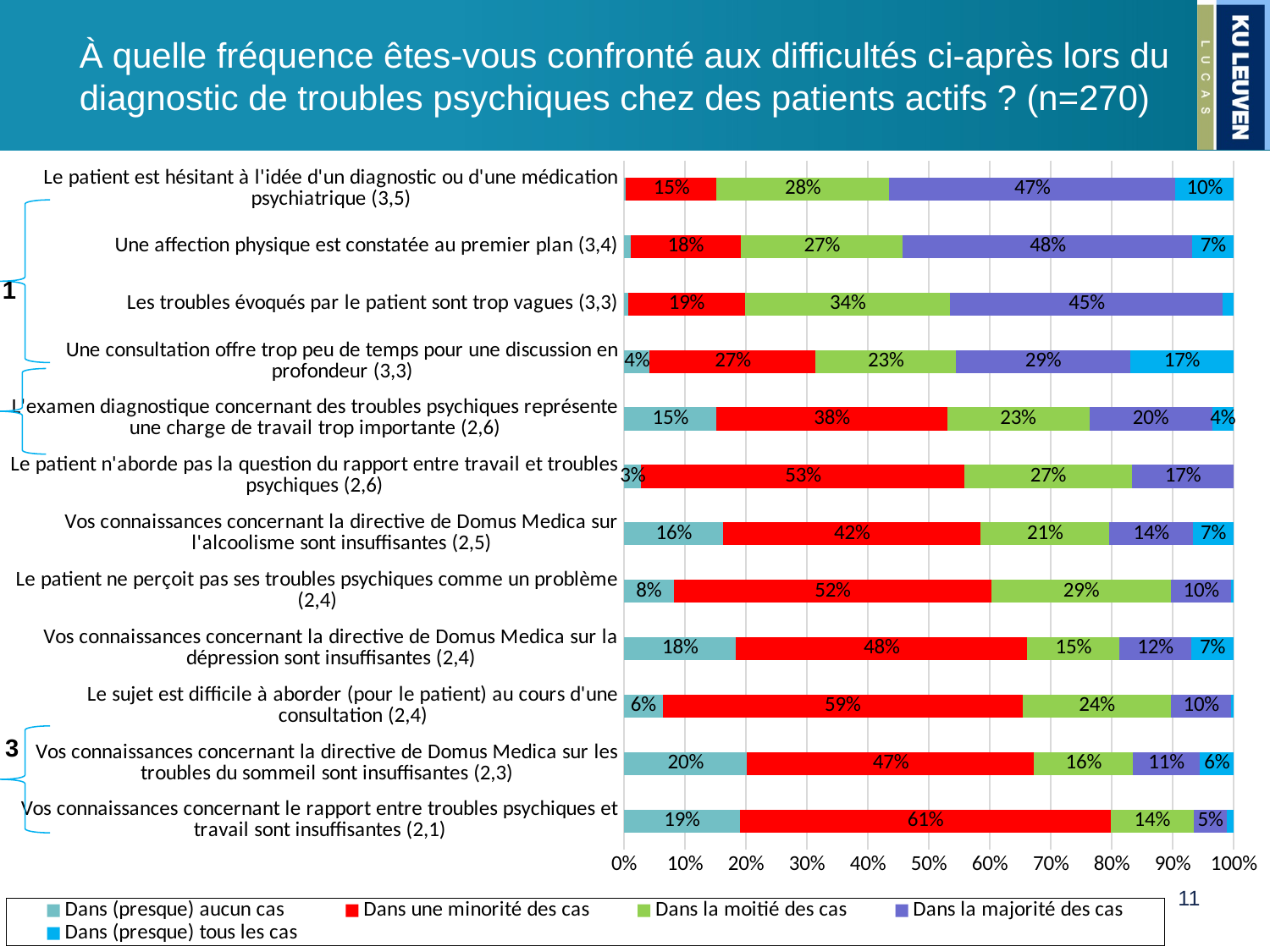

# À quelle fréquence êtes-vous confronté aux difficultés ci-après lors du diagnostic de troubles psychiques chez des patients actifs ? (n=270)

### Chart

| Category | Dans (presque) aucun cas | Dans une minorité des cas | Dans la moitié des cas | Dans la majorité des cas | Dans (presque) tous les cas |
|---|---|---|---|---|---|
| Vos connaissances concernant le rapport entre troubles psychiques et travail sont insuffisantes (2,1) | 0.19047619047619047 | 0.608058608058608 | 0.13553113553113552 | 0.054945054945054944 | 0.01098901098901099 |
| Vos connaissances concernant la directive de Domus Medica sur les troubles du sommeil sont insuffisantes (2,3) | 0.20220588235294115 | 0.4705882352941177 | 0.16176470588235292 | 0.11029411764705882 | 0.05514705882352941 |
| Le sujet est difficile à aborder (pour le patient) au cours d'une consultation (2,4) | 0.0636042402826855 | 0.5901060070671378 | 0.24381625441696111 | 0.0989399293286219 | 0.0035335689045936395 |
| Vos connaissances concernant la directive de Domus Medica sur la dépression sont insuffisantes (2,4) | 0.18382352941176472 | 0.47794117647058826 | 0.15073529411764708 | 0.11764705882352942 | 0.06985294117647059 |
| Le patient ne perçoit pas ses troubles psychiques comme un problème (2,4) | 0.08156028368794326 | 0.5212765957446809 | 0.2943262411347518 | 0.09929078014184396 | 0.0035460992907801418 |
| Vos connaissances concernant la directive de Domus Medica sur l'alcoolisme sont insuffisantes (2,5) | 0.16296296296296298 | 0.4222222222222222 | 0.2111111111111111 | 0.13703703703703704 | 0.06666666666666667 |
| Le patient n'aborde pas la question du rapport entre travail et troubles psychiques (2,6) | 0.028469750889679717 | 0.5302491103202847 | 0.27402135231316727 | 0.16725978647686834 | 0.0 |
| L'examen diagnostique concernant des troubles psychiques représente une charge de travail trop importante (2,6) | 0.1519434628975265 | 0.3780918727915194 | 0.2332155477031802 | 0.20141342756183747 | 0.0353356890459364 |
| Une consultation offre trop peu de temps pour une discussion en profondeur (3,3) | 0.04240282685512367 | 0.27208480565371024 | 0.22968197879858657 | 0.28621908127208484 | 0.16961130742049468 |
| Les troubles évoqués par le patient sont trop vagues (3,3) | 0.0070921985815602835 | 0.1914893617021277 | 0.33687943262411346 | 0.44680851063829785 | 0.017730496453900707 |
| Une affection physique est constatée au premier plan (3,4) | 0.010638297872340425 | 0.18085106382978722 | 0.26595744680851063 | 0.475177304964539 | 0.0673758865248227 |
| Le patient est hésitant à l'idée d'un diagnostic ou d'une médication psychiatrique (3,5) | 0.0035335689045936395 | 0.14840989399293286 | 0.2826855123674912 | 0.46996466431095407 | 0.09540636042402827 |

1

2
3

11